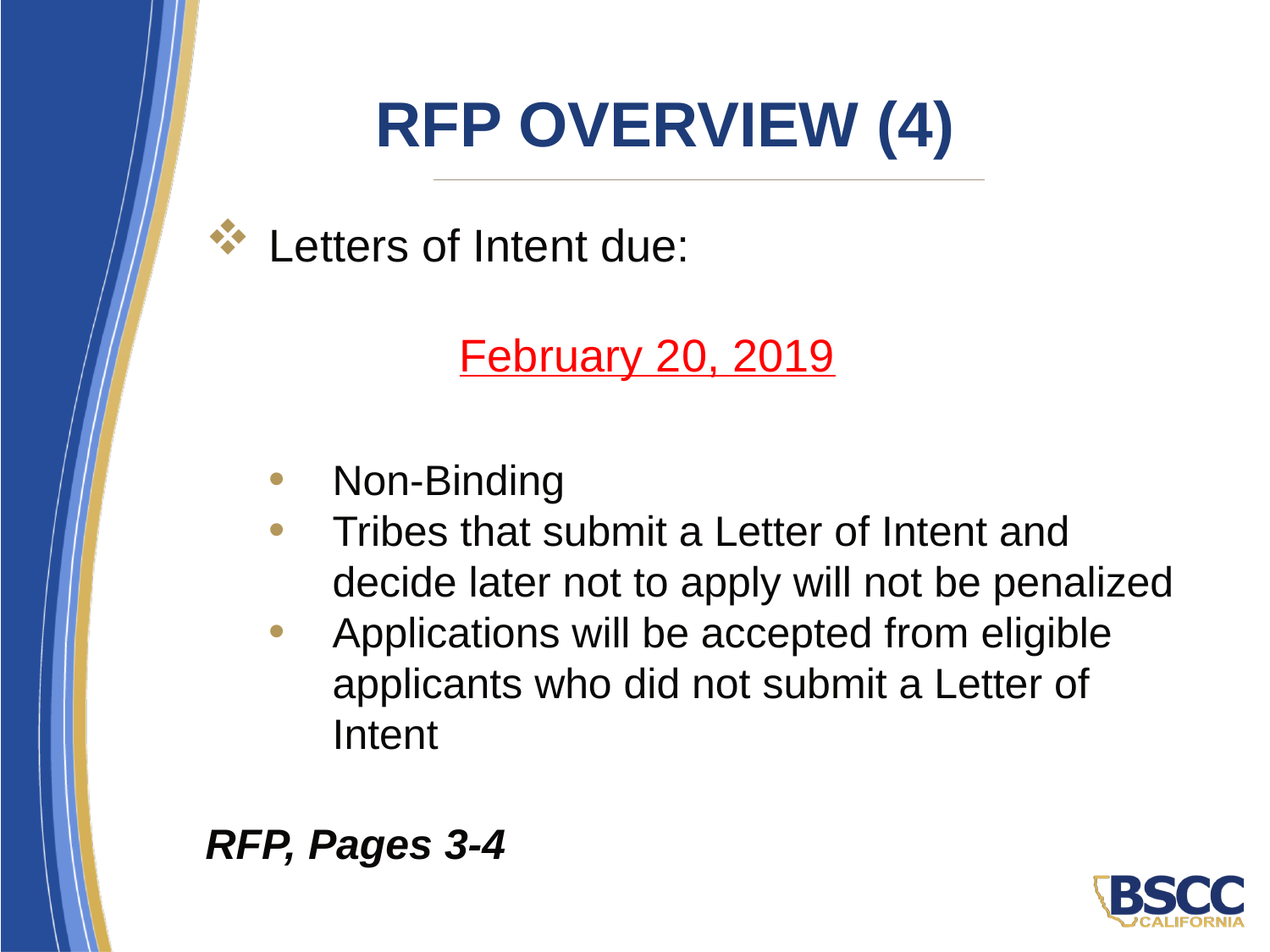

# RFP Overview (4)
Letters of Intent due:

		February 20, 2019

Non-Binding
Tribes that submit a Letter of Intent and decide later not to apply will not be penalized
Applications will be accepted from eligible applicants who did not submit a Letter of Intent

RFP, Pages 3-4